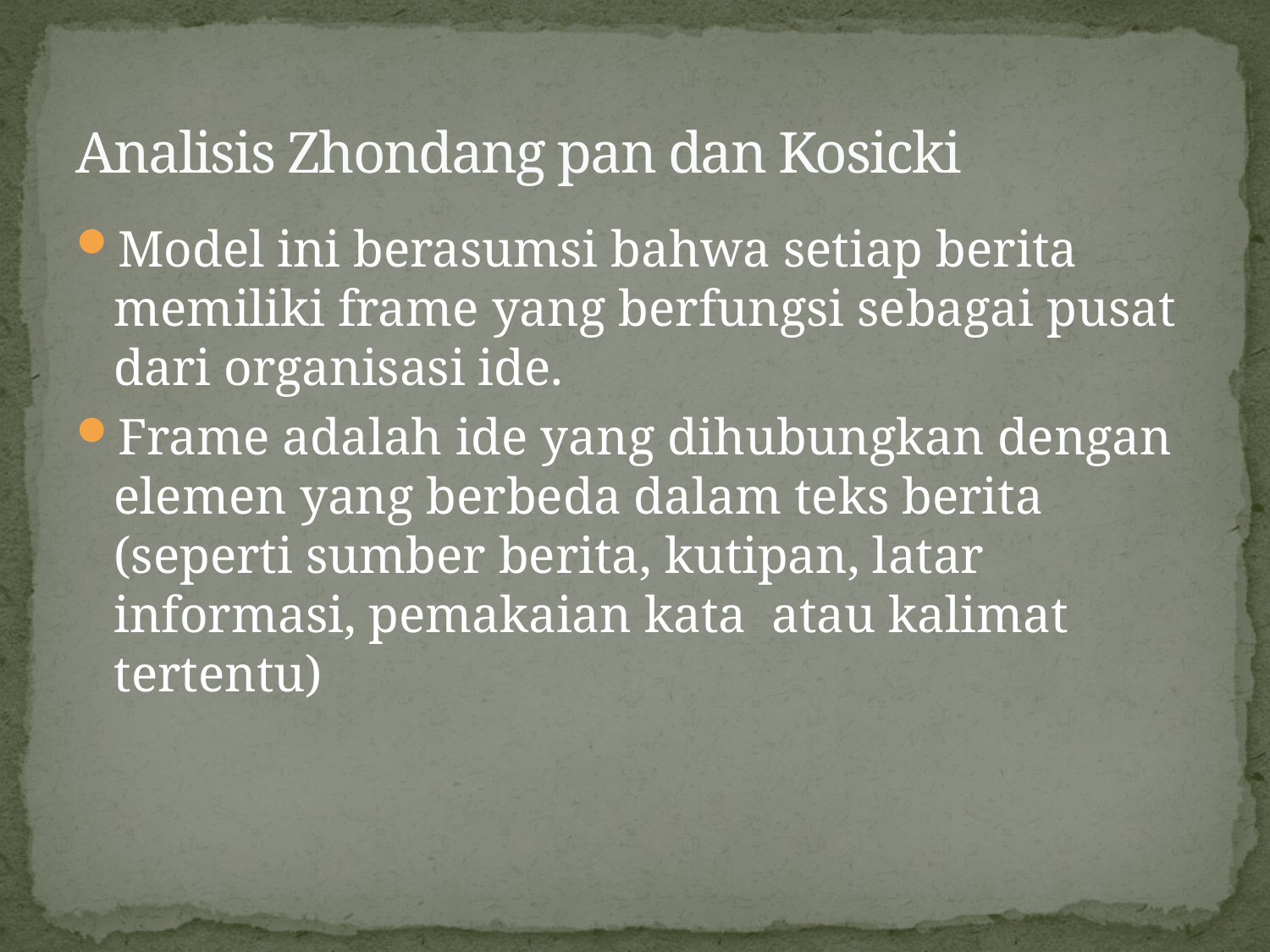

# Analisis Zhondang pan dan Kosicki
Model ini berasumsi bahwa setiap berita memiliki frame yang berfungsi sebagai pusat dari organisasi ide.
Frame adalah ide yang dihubungkan dengan elemen yang berbeda dalam teks berita (seperti sumber berita, kutipan, latar informasi, pemakaian kata  atau kalimat tertentu)